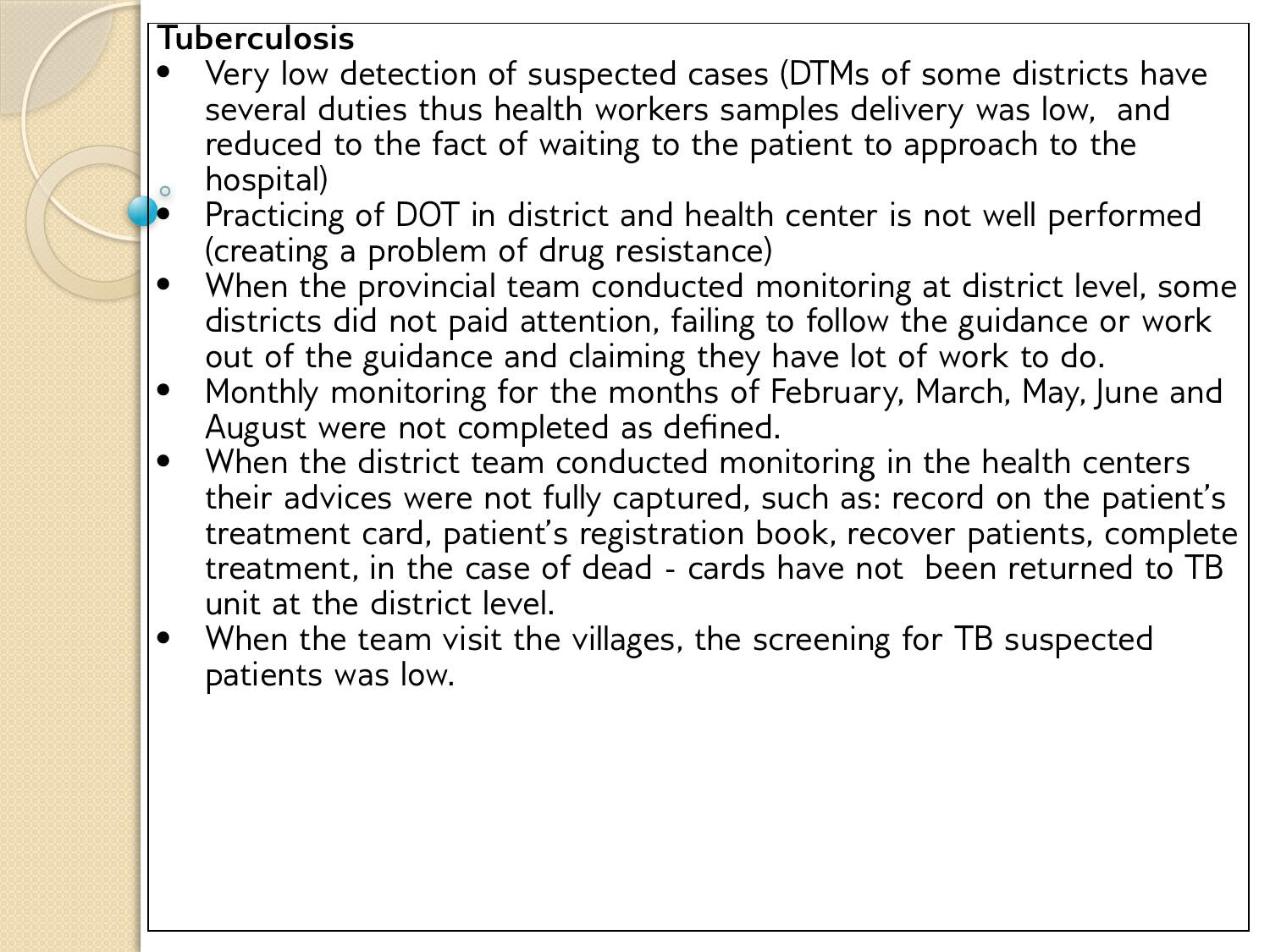

| Tuberculosis Very low detection of suspected cases (DTMs of some districts have several duties thus health workers samples delivery was low, and reduced to the fact of waiting to the patient to approach to the hospital) Practicing of DOT in district and health center is not well performed (creating a problem of drug resistance) When the provincial team conducted monitoring at district level, some districts did not paid attention, failing to follow the guidance or work out of the guidance and claiming they have lot of work to do. Monthly monitoring for the months of February, March, May, June and August were not completed as defined. When the district team conducted monitoring in the health centers their advices were not fully captured, such as: record on the patient’s treatment card, patient’s registration book, recover patients, complete treatment, in the case of dead - cards have not been returned to TB unit at the district level. When the team visit the villages, the screening for TB suspected patients was low. |
| --- |